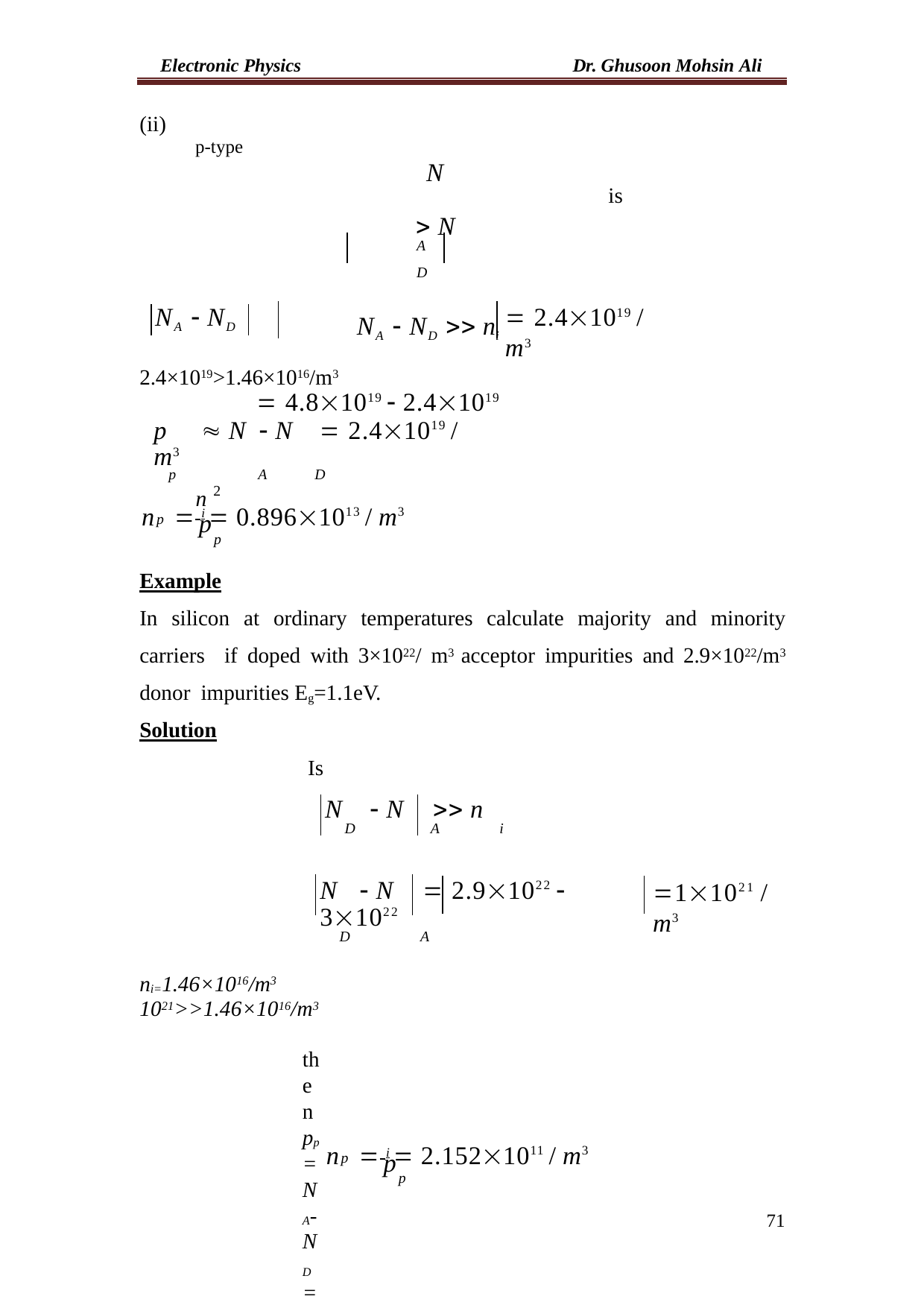

Electronic Physics
Dr. Ghusoon Mohsin Ali

(ii)
p-type
N	> N
A	D

NA − ND >> ni

= 4.8×1019 − 2.4×1019
is

NA − ND
= 2.4×1019 / m3

2.4×1019>1.46×1016/m3

p	≈ N	− N	= 2.4×1019 / m3
p	A	D
n 2
n	= i = 0.896×1013 / m3
p
p
p
Example
In silicon at ordinary temperatures calculate majority and minority carriers  if doped with 3×1022/ m3 acceptor impurities and 2.9×1022/m3 donor  impurities Eg=1.1eV.
Solution
Is
N	− N	>> n
D	A	i

N	− N	= 2.9×1022 − 3×1022
D	A

=1×1021 / m3

ni=1.46×1016/m3  1021>>1.46×1016/m3

then pp=NA-ND=1×1021/m3
n 2
n	= i = 2.152×1011 / m3
p
p
p
71